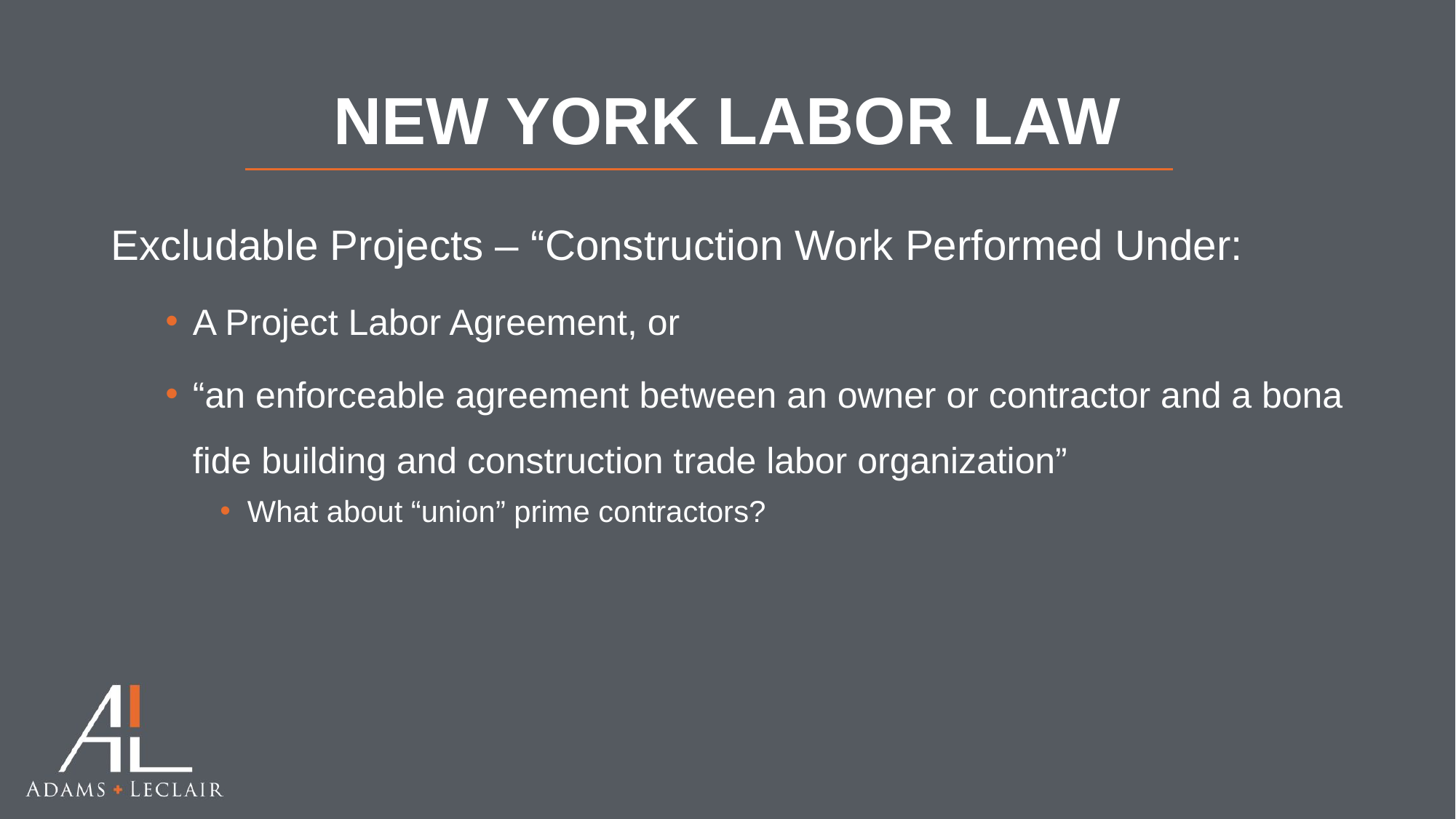

# NEW YORK LABOR LAW
Excludable Projects – “Construction Work Performed Under:
A Project Labor Agreement, or
“an enforceable agreement between an owner or contractor and a bona fide building and construction trade labor organization”
What about “union” prime contractors?